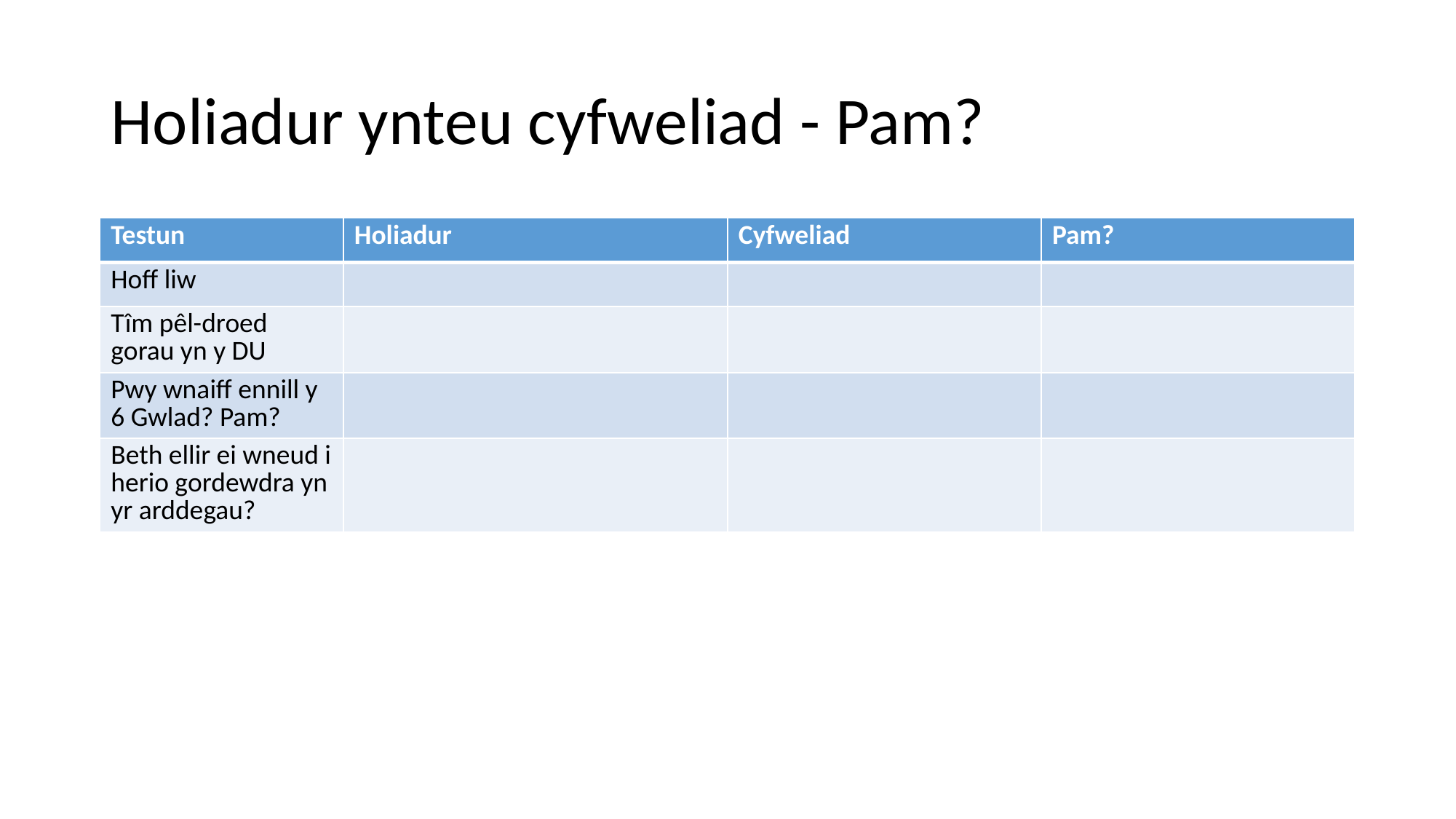

# Holiadur ynteu cyfweliad - Pam?
| Testun | Holiadur | Cyfweliad | Pam? |
| --- | --- | --- | --- |
| Hoff liw |  |  |  |
| Tîm pêl-droed gorau yn y DU |  |  |  |
| Pwy wnaiff ennill y 6 Gwlad? Pam? |  |  |  |
| Beth ellir ei wneud i herio gordewdra yn yr arddegau? |  |  |  |